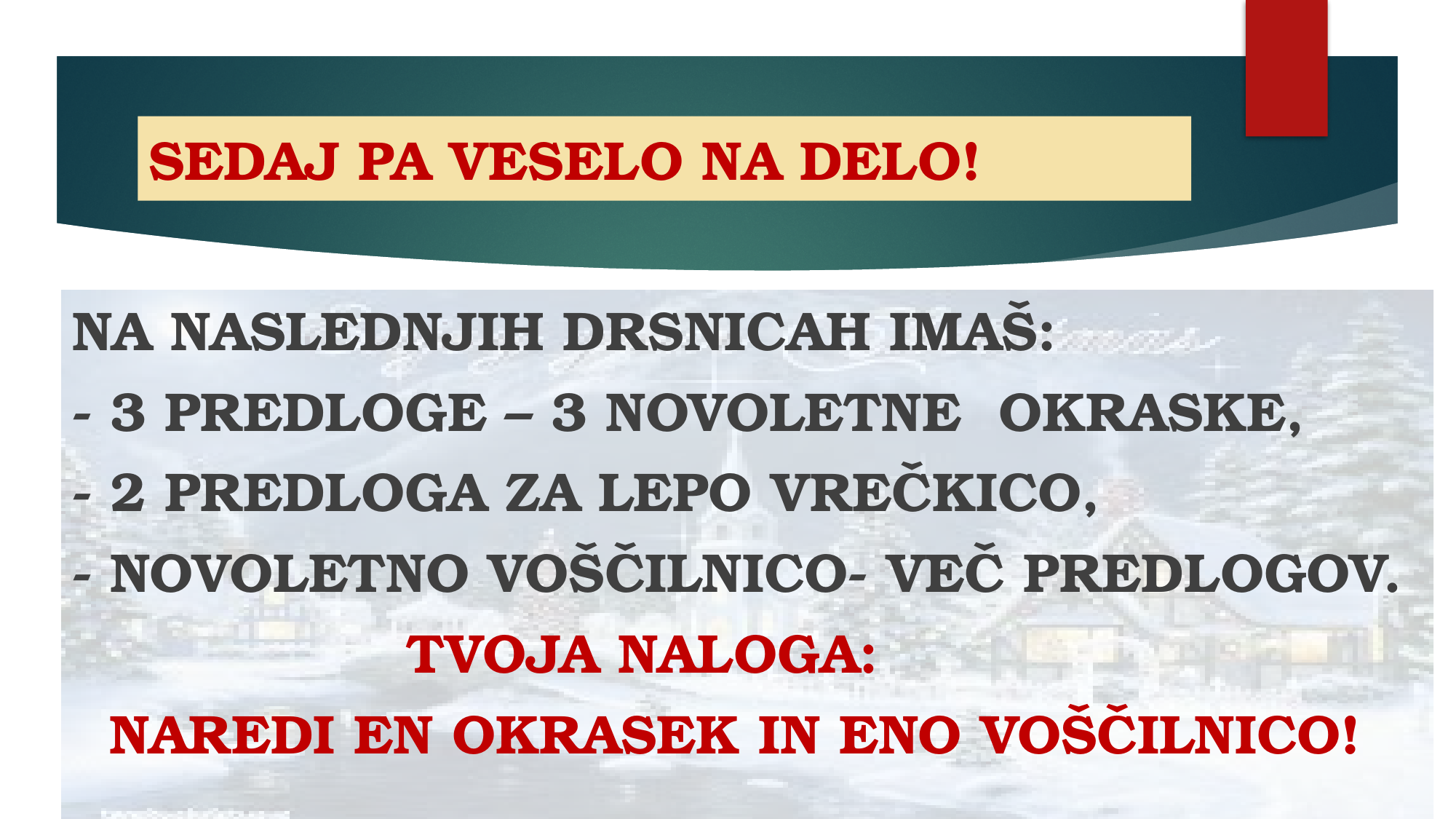

# SEDAJ PA VESELO NA DELO!
NA NASLEDNJIH DRSNICAH IMAŠ:
- 3 PREDLOGE – 3 NOVOLETNE  OKRASKE,
- 2 PREDLOGA ZA LEPO VREČKICO,
- NOVOLETNO VOŠČILNICO- VEČ PREDLOGOV.
                  TVOJA NALOGA:
  NAREDI EN OKRASEK IN ENO VOŠČILNICO!